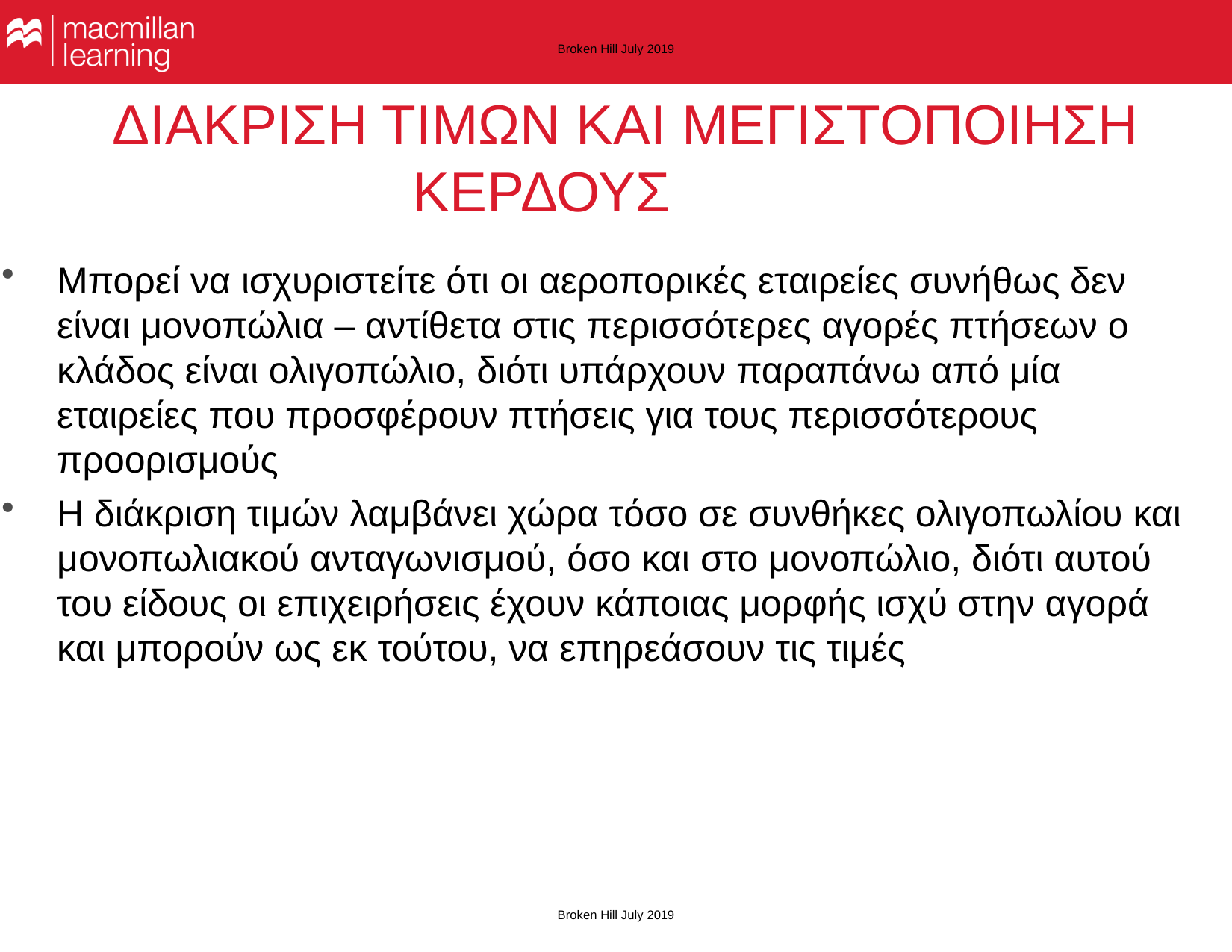

Broken Hill July 2019
# ΔΙΑΚΡΙΣΗ ΤΙΜΩΝ ΚΑΙ ΜΕΓΙΣΤΟΠΟΙΗΣΗ ΚΕΡΔΟΥΣ
Μπορεί να ισχυριστείτε ότι οι αεροπορικές εταιρείες συνήθως δεν είναι μονοπώλια – αντίθετα στις περισσότερες αγορές πτήσεων ο κλάδος είναι ολιγοπώλιο, διότι υπάρχουν παραπάνω από μία εταιρείες που προσφέρουν πτήσεις για τους περισσότερους προορισμούς
Η διάκριση τιμών λαμβάνει χώρα τόσο σε συνθήκες ολιγοπωλίου και μονοπωλιακού ανταγωνισμού, όσο και στο μονοπώλιο, διότι αυτού του είδους οι επιχειρήσεις έχουν κάποιας μορφής ισχύ στην αγορά και μπορούν ως εκ τούτου, να επηρεάσουν τις τιμές
Broken Hill July 2019